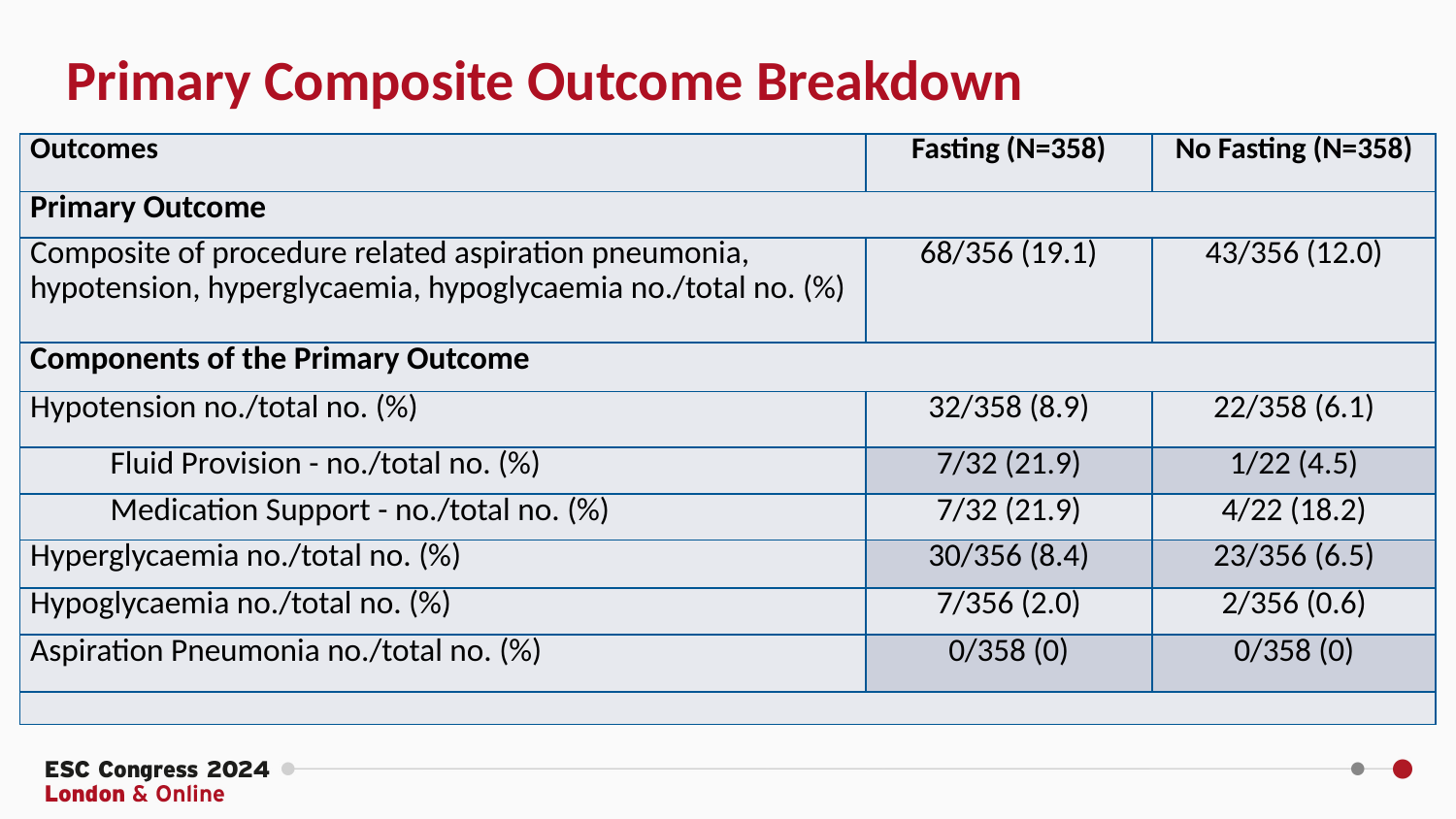

Primary Composite Outcome Breakdown
| Outcomes | Fasting (N=358) | No Fasting (N=358) |
| --- | --- | --- |
| Primary Outcome |  |  |
| Composite of procedure related aspiration pneumonia, hypotension, hyperglycaemia, hypoglycaemia no./total no. (%) | 68/356 (19.1) | 43/356 (12.0) |
| Components of the Primary Outcome |  |  |
| Hypotension no./total no. (%) | 32/358 (8.9) | 22/358 (6.1) |
| Fluid Provision - no./total no. (%) | 7/32 (21.9) | 1/22 (4.5) |
| Medication Support - no./total no. (%) | 7/32 (21.9) | 4/22 (18.2) |
| Hyperglycaemia no./total no. (%) | 30/356 (8.4) | 23/356 (6.5) |
| Hypoglycaemia no./total no. (%) | 7/356 (2.0) | 2/356 (0.6) |
| Aspiration Pneumonia no./total no. (%) | 0/358 (0) | 0/358 (0) |
|  |  |  |